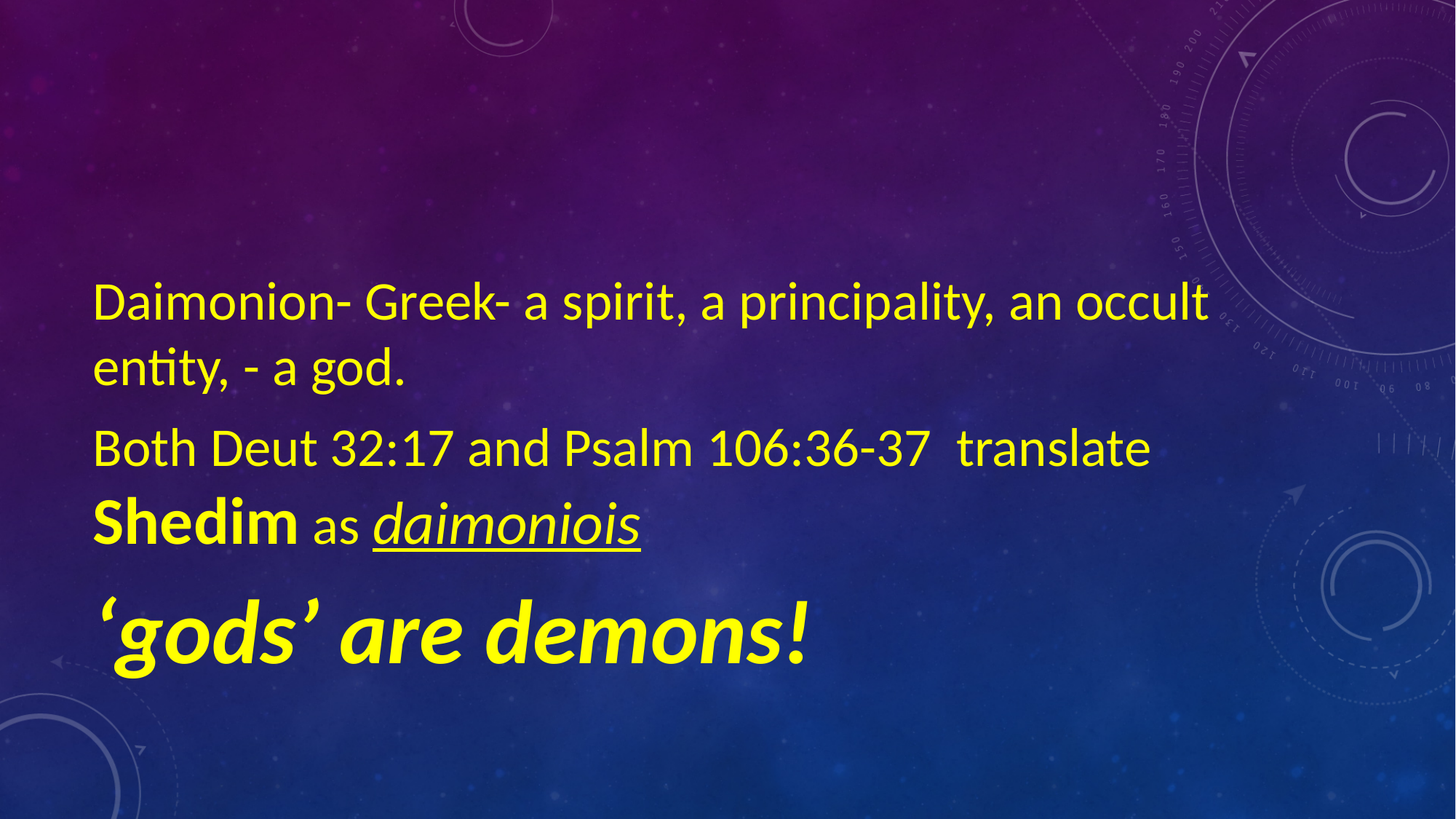

#
Daimonion- Greek- a spirit, a principality, an occult entity, - a god.
Both Deut 32:17 and Psalm 106:36-37  translate Shedim as daimoniois
‘gods’ are demons!